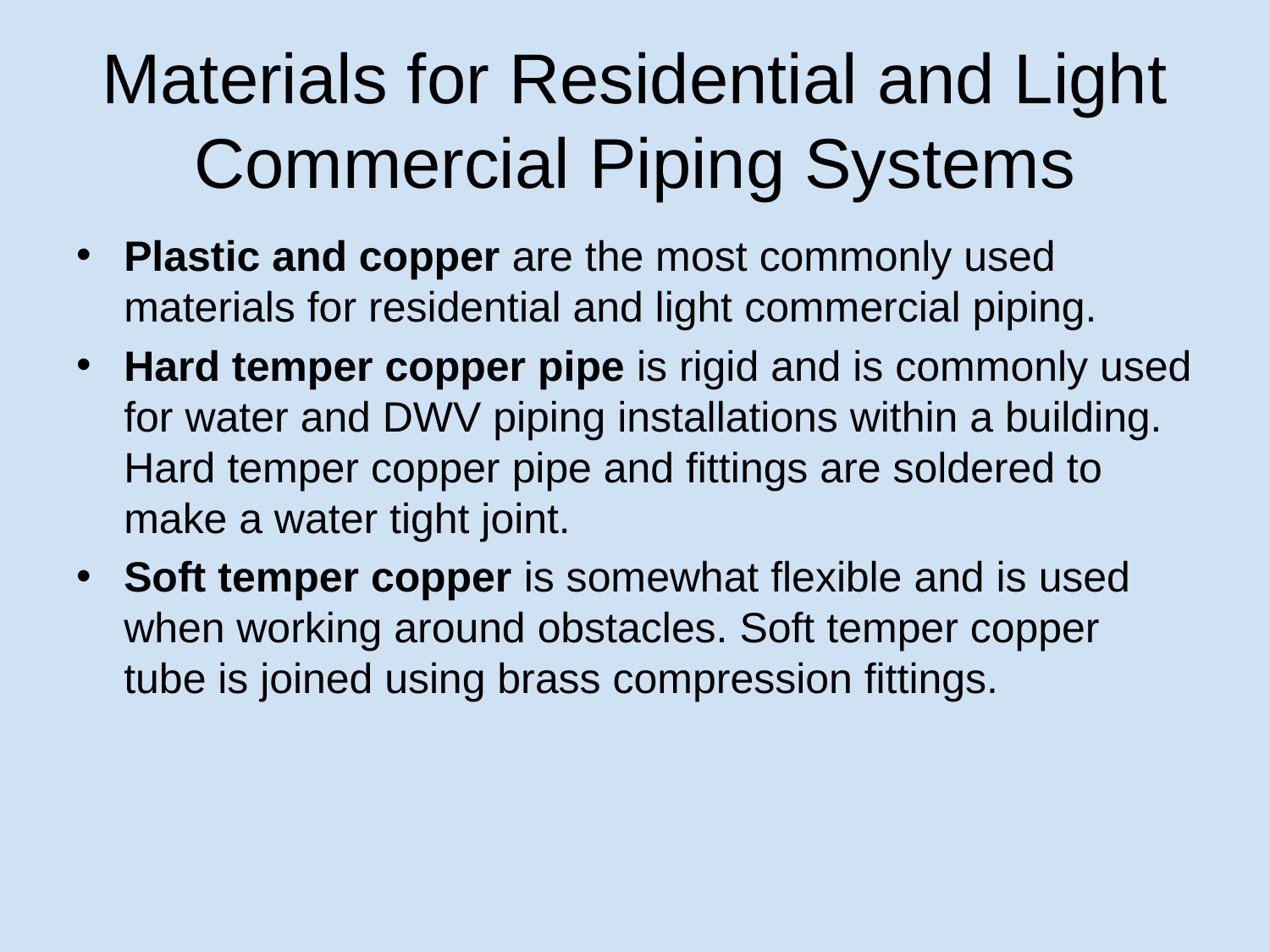

# Materials for Residential and Light Commercial Piping Systems
Plastic and copper are the most commonly used materials for residential and light commercial piping.
Hard temper copper pipe is rigid and is commonly used for water and DWV piping installations within a building. Hard temper copper pipe and fittings are soldered to make a water tight joint.
Soft temper copper is somewhat flexible and is used when working around obstacles. Soft temper copper tube is joined using brass compression fittings.